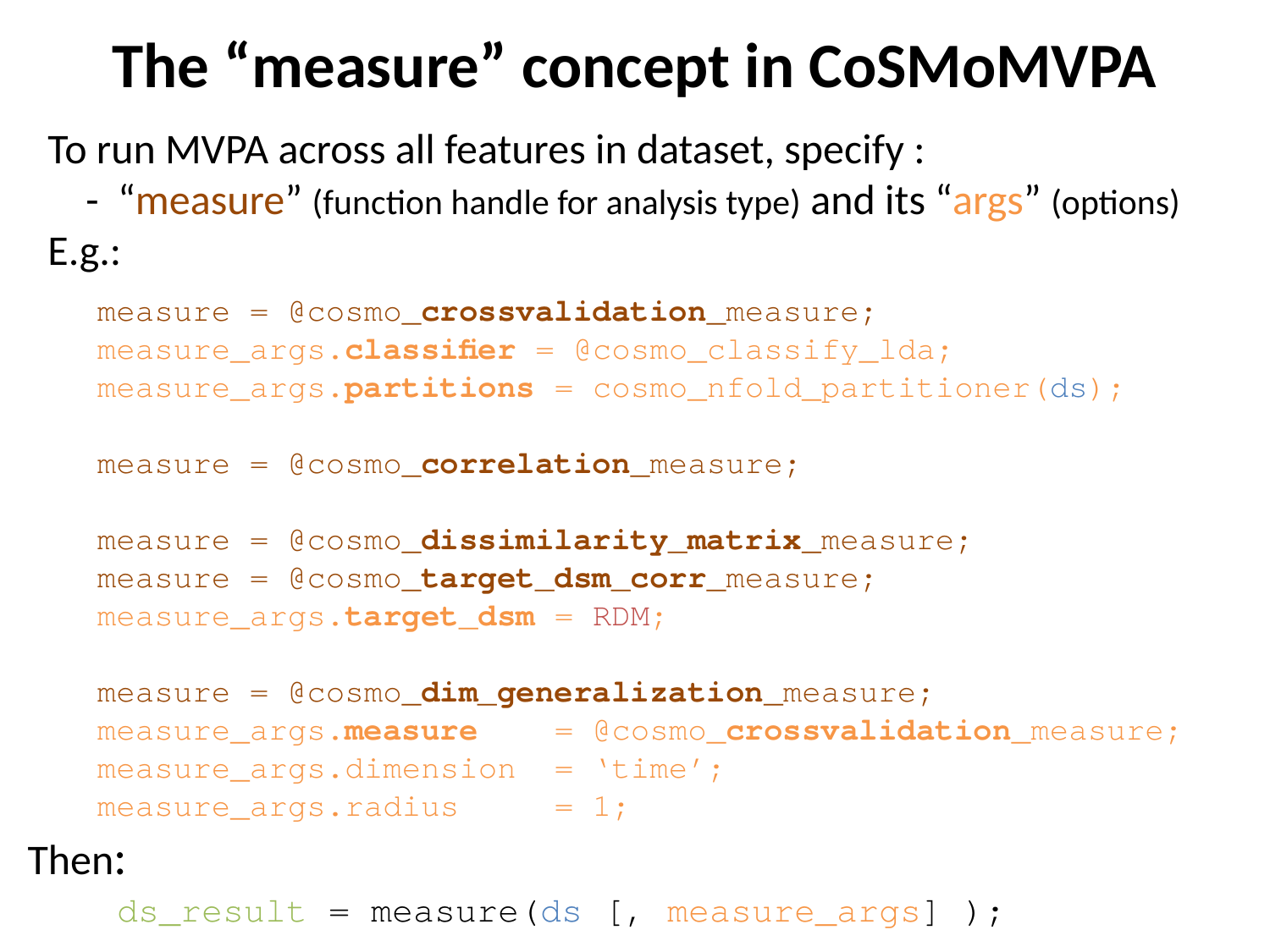

The “measure” concept in CoSMoMVPA
# To run MVPA across all features in dataset, specify : -  “measure” (function handle for analysis type) and its “args” (options) E.g.:
measure = @cosmo_crossvalidation_measure;
measure_args.classifier = @cosmo_classify_lda;
measure_args.partitions = cosmo_nfold_partitioner(ds);
measure = @cosmo_correlation_measure;

measure = @cosmo_dissimilarity_matrix_measure;
measure = @cosmo_target_dsm_corr_measure;
measure_args.target_dsm = RDM;

measure = @cosmo_dim_generalization_measure;
measure_args.measure    = @cosmo_crossvalidation_measure;
measure_args.dimension  = ‘time’;
measure_args.radius     = 1;

Then:
ds_result = measure(ds [, measure_args] );